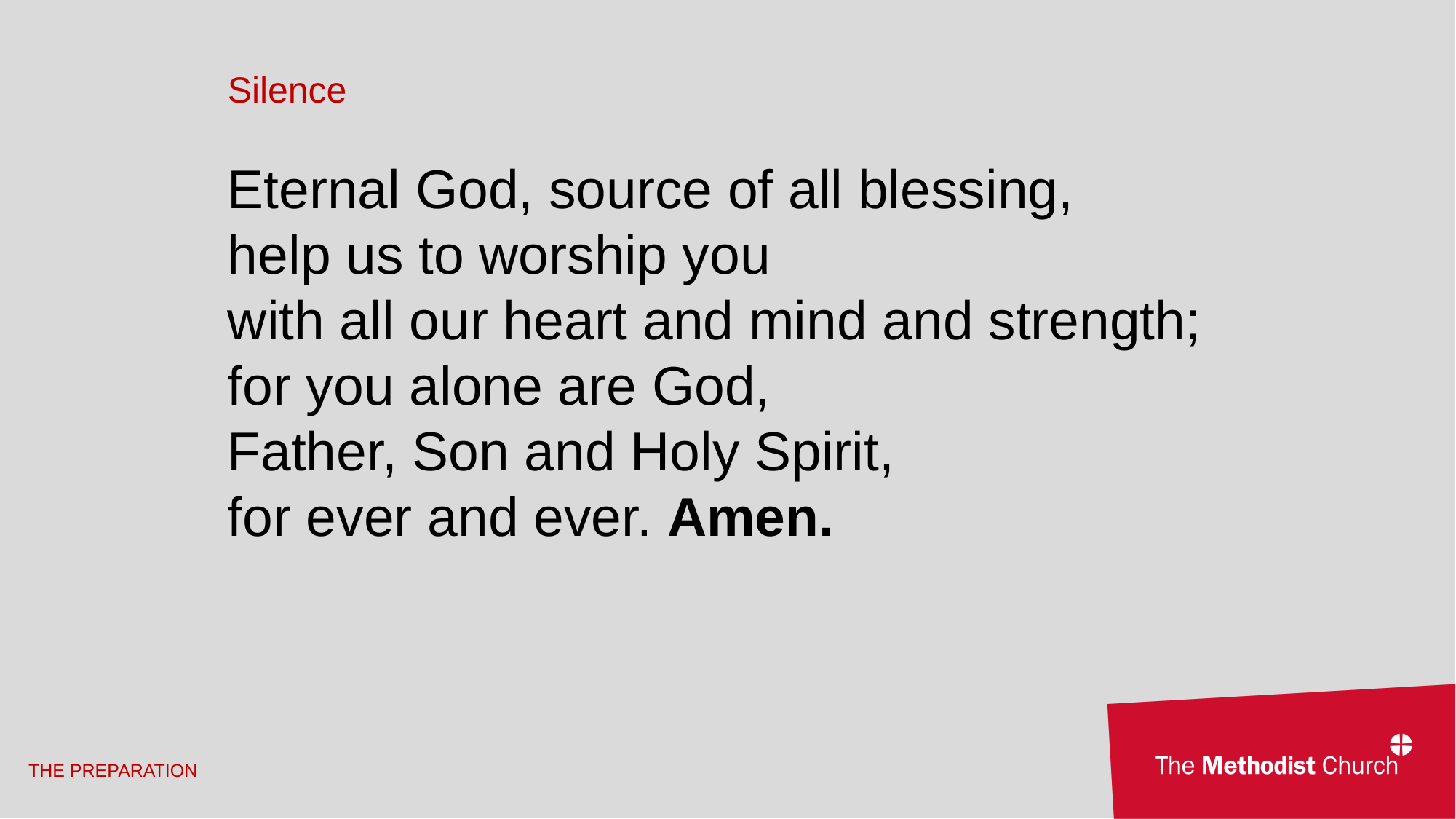

Silence

Eternal God, source of all blessing,
help us to worship you
with all our heart and mind and strength;
for you alone are God,
Father, Son and Holy Spirit,
for ever and ever. Amen.